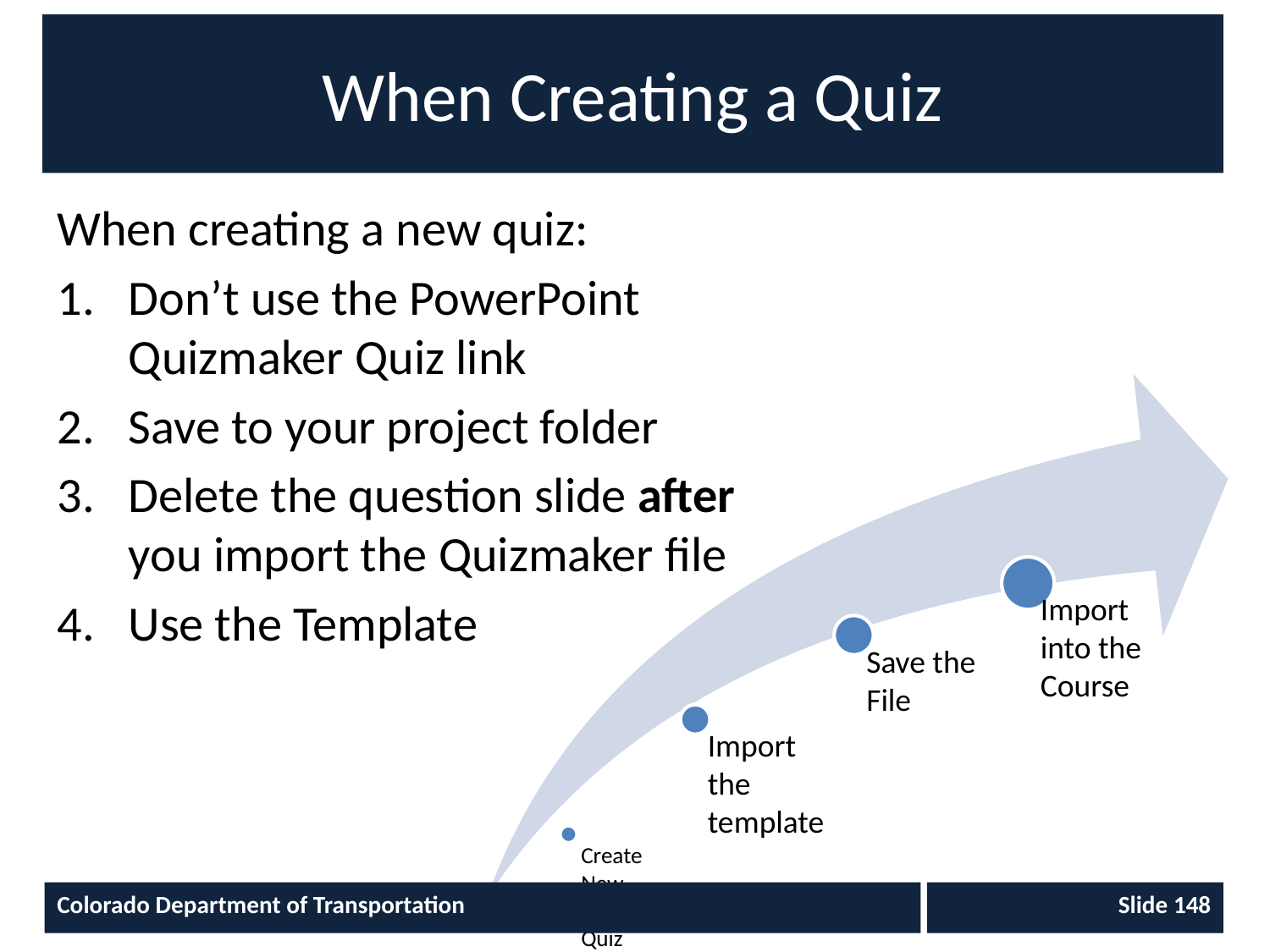

# When Creating a Quiz
When creating a new quiz:
Don’t use the PowerPoint Quizmaker Quiz link
Save to your project folder
Delete the question slide after you import the Quizmaker file
Use the Template

Create New Quizmaker Quiz
Import the template
Save the File
Import into the Course
Colorado Department of Transportation
Slide 148